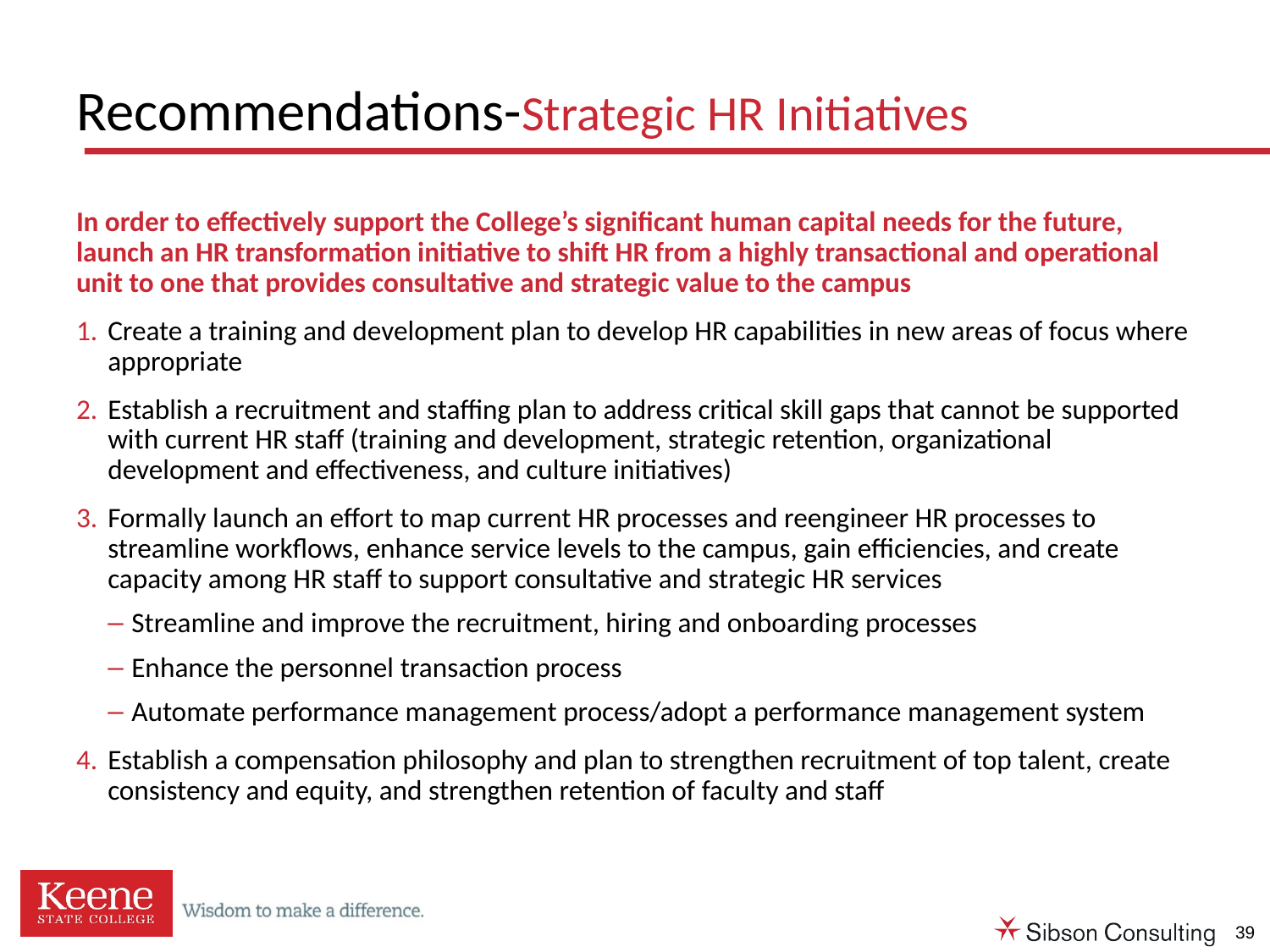

# Recommendations-Strategic HR Initiatives
In order to effectively support the College’s significant human capital needs for the future, launch an HR transformation initiative to shift HR from a highly transactional and operational unit to one that provides consultative and strategic value to the campus
Create a training and development plan to develop HR capabilities in new areas of focus where appropriate
Establish a recruitment and staffing plan to address critical skill gaps that cannot be supported with current HR staff (training and development, strategic retention, organizational development and effectiveness, and culture initiatives)
Formally launch an effort to map current HR processes and reengineer HR processes to streamline workflows, enhance service levels to the campus, gain efficiencies, and create capacity among HR staff to support consultative and strategic HR services
Streamline and improve the recruitment, hiring and onboarding processes
Enhance the personnel transaction process
Automate performance management process/adopt a performance management system
Establish a compensation philosophy and plan to strengthen recruitment of top talent, create consistency and equity, and strengthen retention of faculty and staff